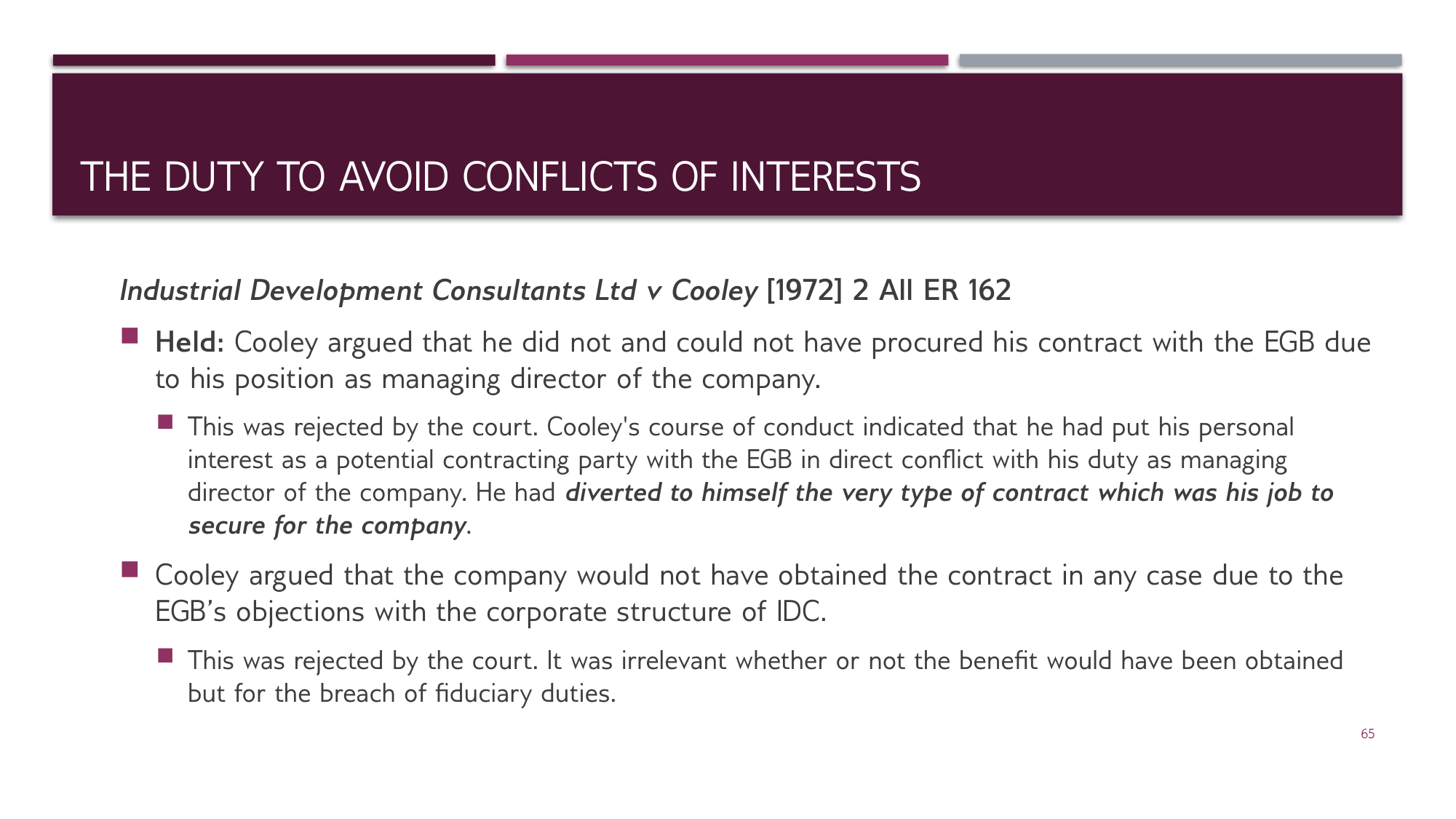

# The Duty to Avoid Conflicts of Interests
Industrial Development Consultants Ltd v Cooley [1972] 2 All ER 162
Held: Cooley argued that he did not and could not have procured his contract with the EGB due to his position as managing director of the company.
This was rejected by the court. Cooley's course of conduct indicated that he had put his personal interest as a potential contracting party with the EGB in direct conflict with his duty as managing director of the company. He had diverted to himself the very type of contract which was his job to secure for the company.
Cooley argued that the company would not have obtained the contract in any case due to the EGB’s objections with the corporate structure of IDC.
This was rejected by the court. It was irrelevant whether or not the benefit would have been obtained but for the breach of fiduciary duties.

65